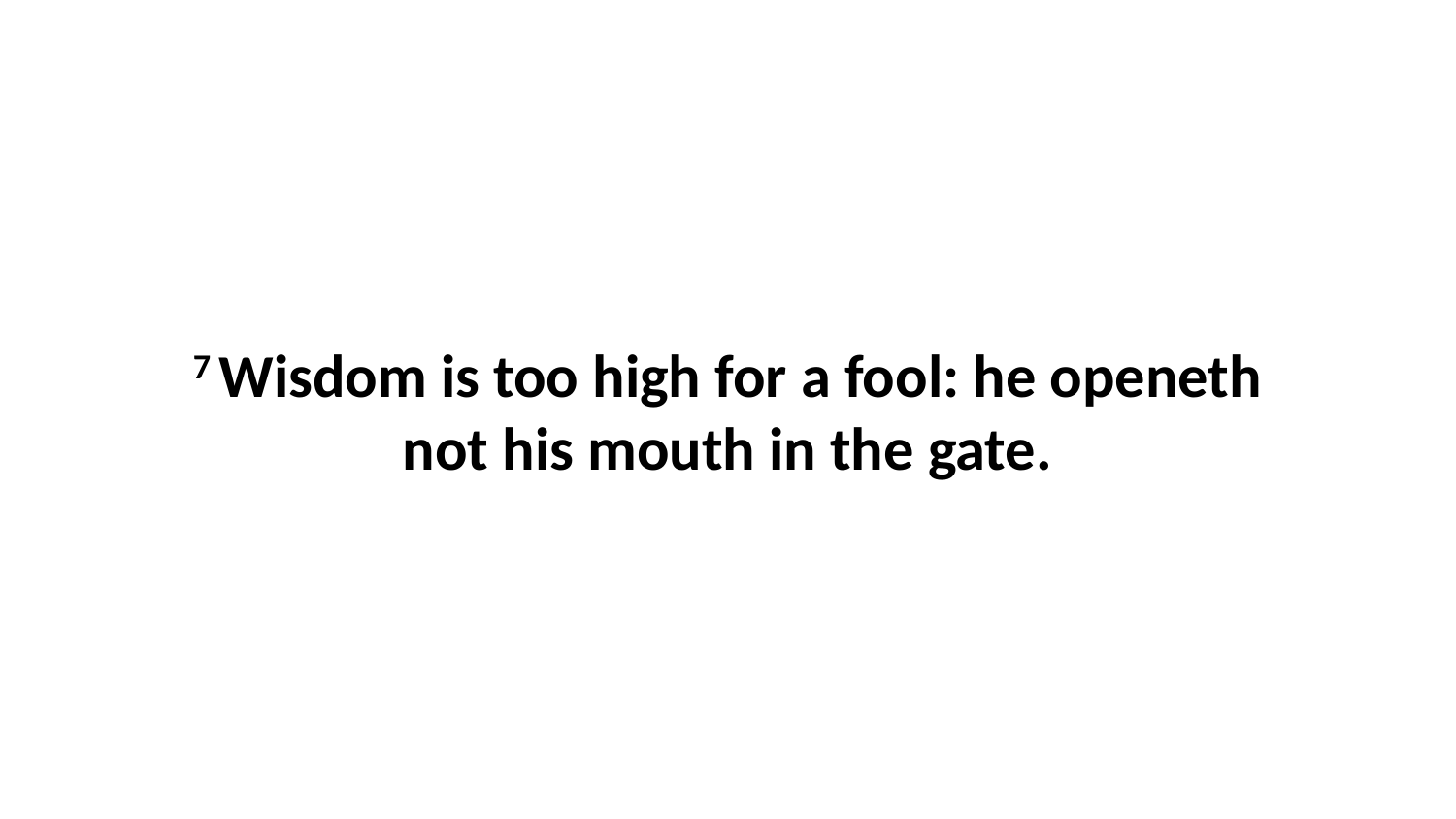

7 Wisdom is too high for a fool: he openeth not his mouth in the gate.